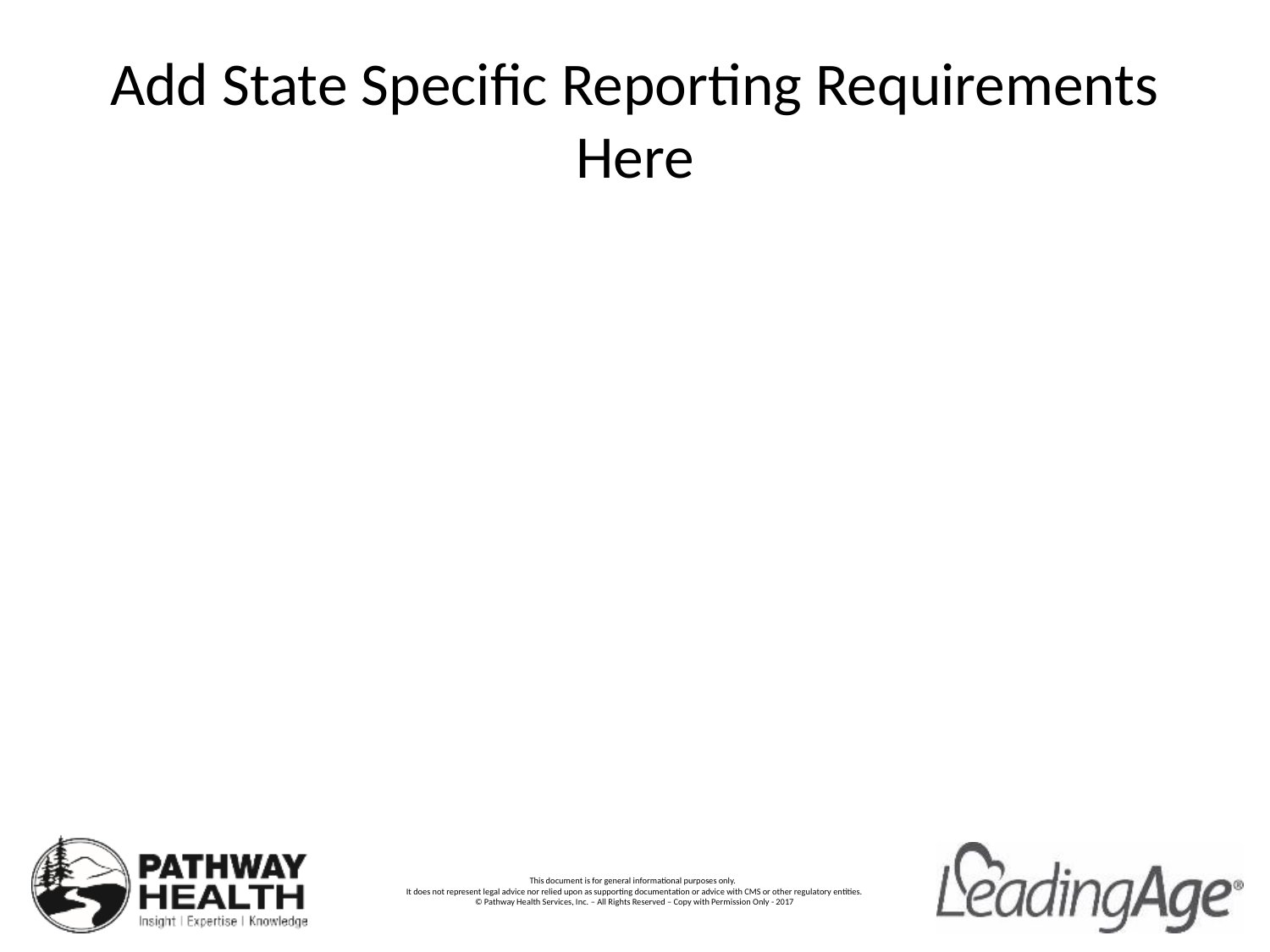

# Add State Specific Reporting Requirements Here